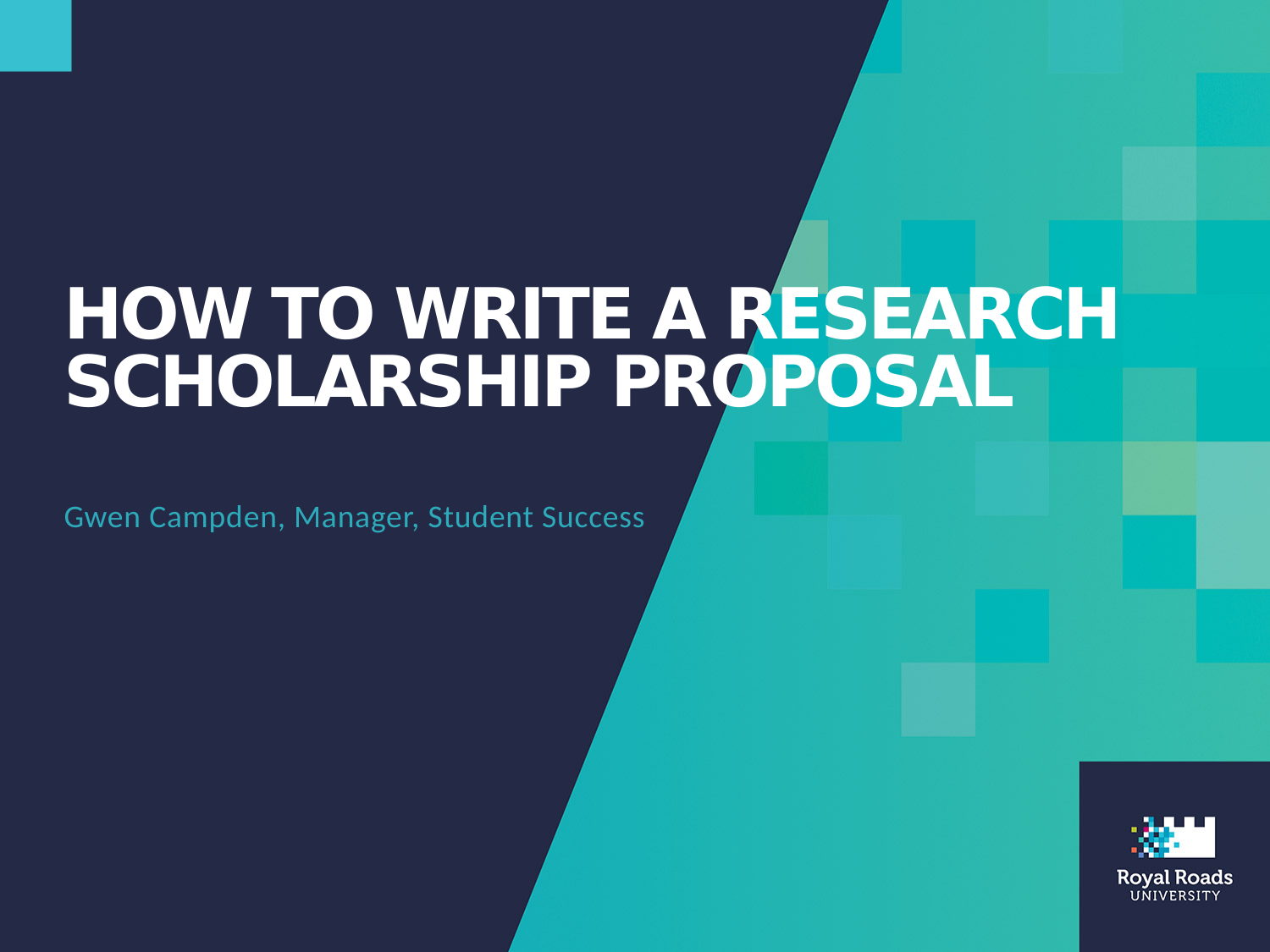

HOW TO WRITE A RESEARCH SCHOLARSHIP PROPOSAL
Gwen Campden, Manager, Student Success